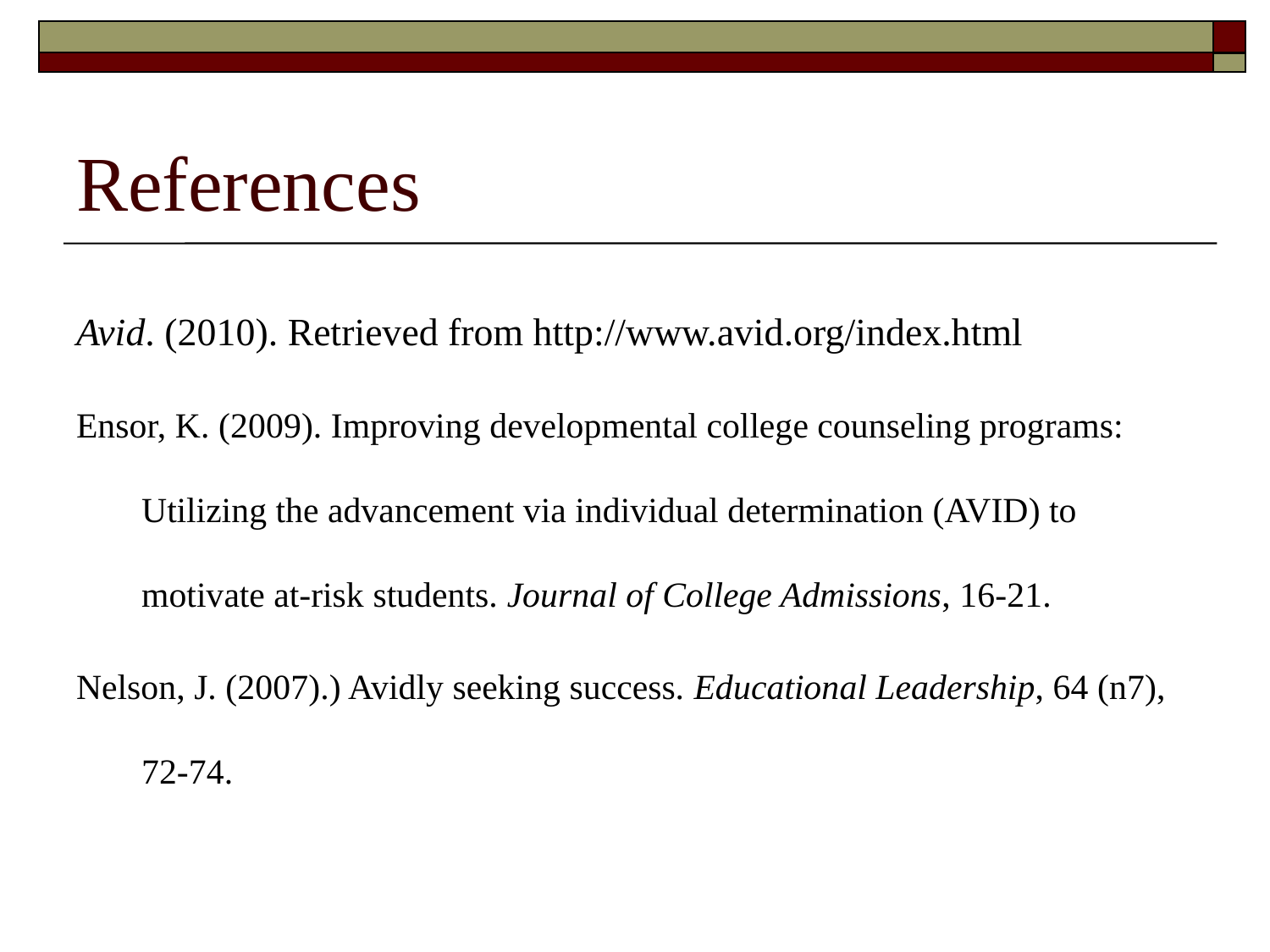

# References
Avid. (2010). Retrieved from http://www.avid.org/index.html
Ensor, K. (2009). Improving developmental college counseling programs: Utilizing the advancement via individual determination (AVID) to motivate at-risk students. Journal of College Admissions, 16-21.
Nelson, J. (2007).) Avidly seeking success. Educational Leadership, 64 (n7), 72-74.